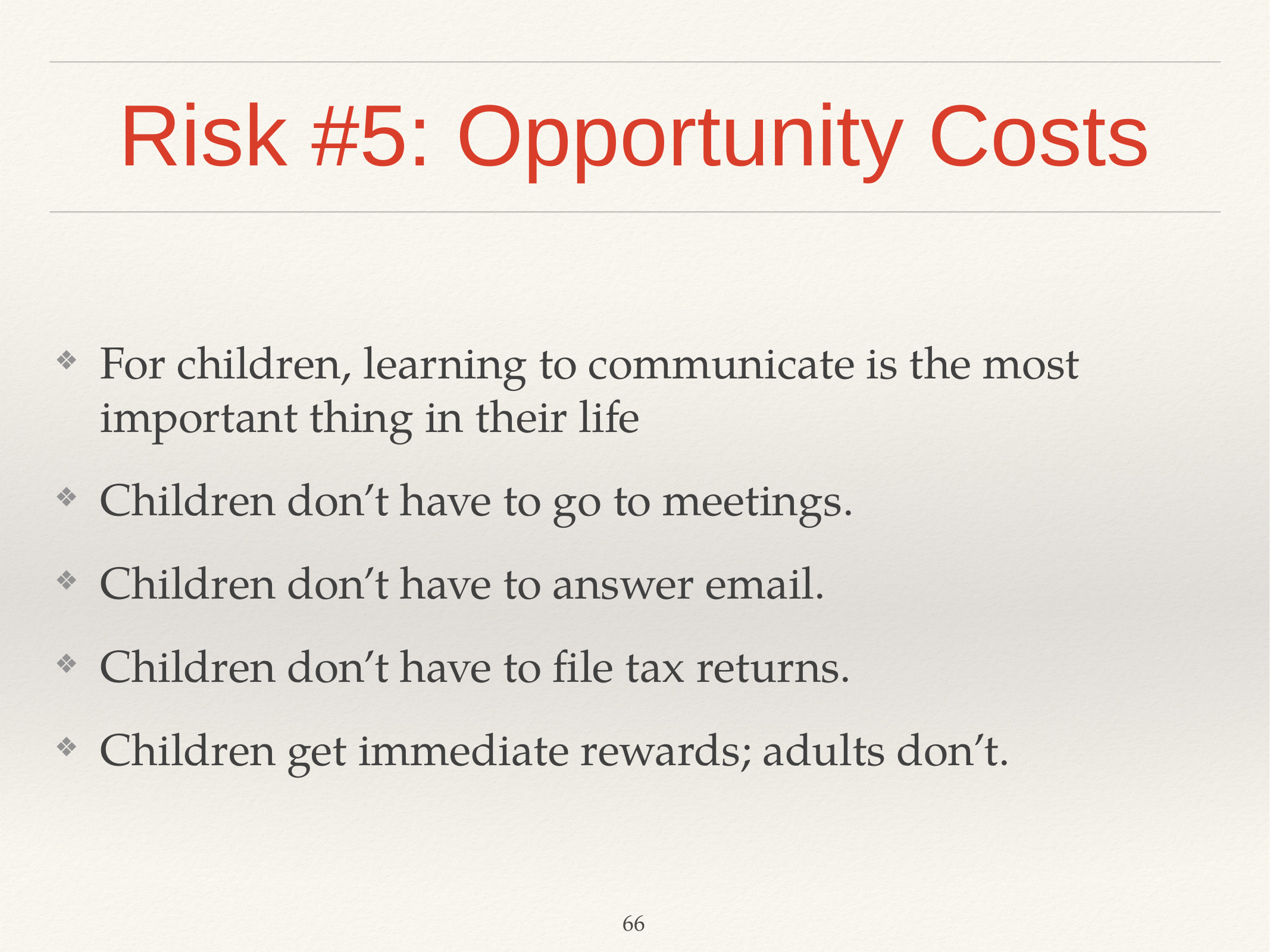

# Risk #5: Opportunity Costs
For children, learning to communicate is the most important thing in their life
Children don’t have to go to meetings.
Children don’t have to answer email.
Children don’t have to file tax returns.
Children get immediate rewards; adults don’t.
66